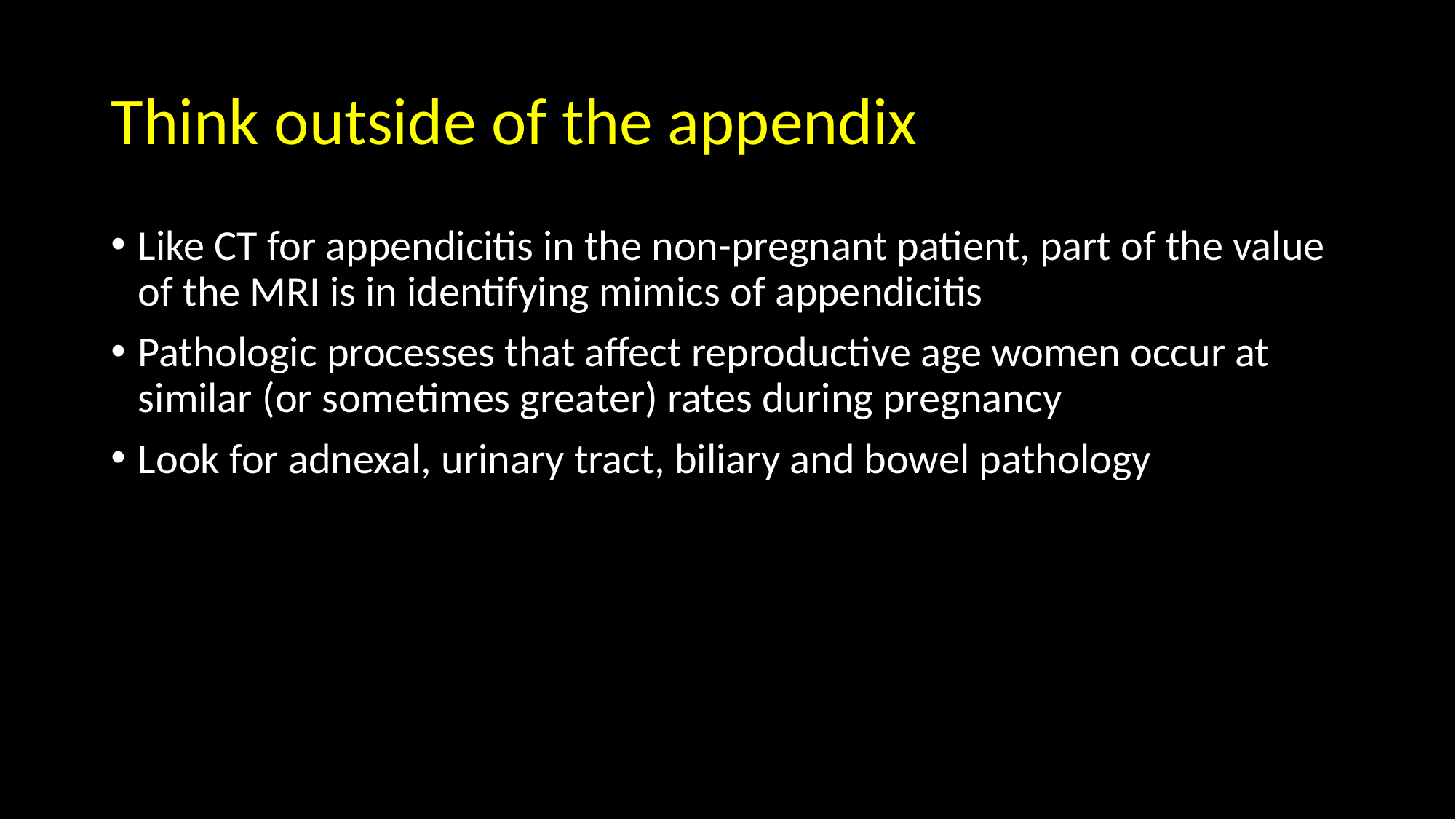

# Think outside of the appendix
Like CT for appendicitis in the non-pregnant patient, part of the value of the MRI is in identifying mimics of appendicitis
Pathologic processes that affect reproductive age women occur at similar (or sometimes greater) rates during pregnancy
Look for adnexal, urinary tract, biliary and bowel pathology